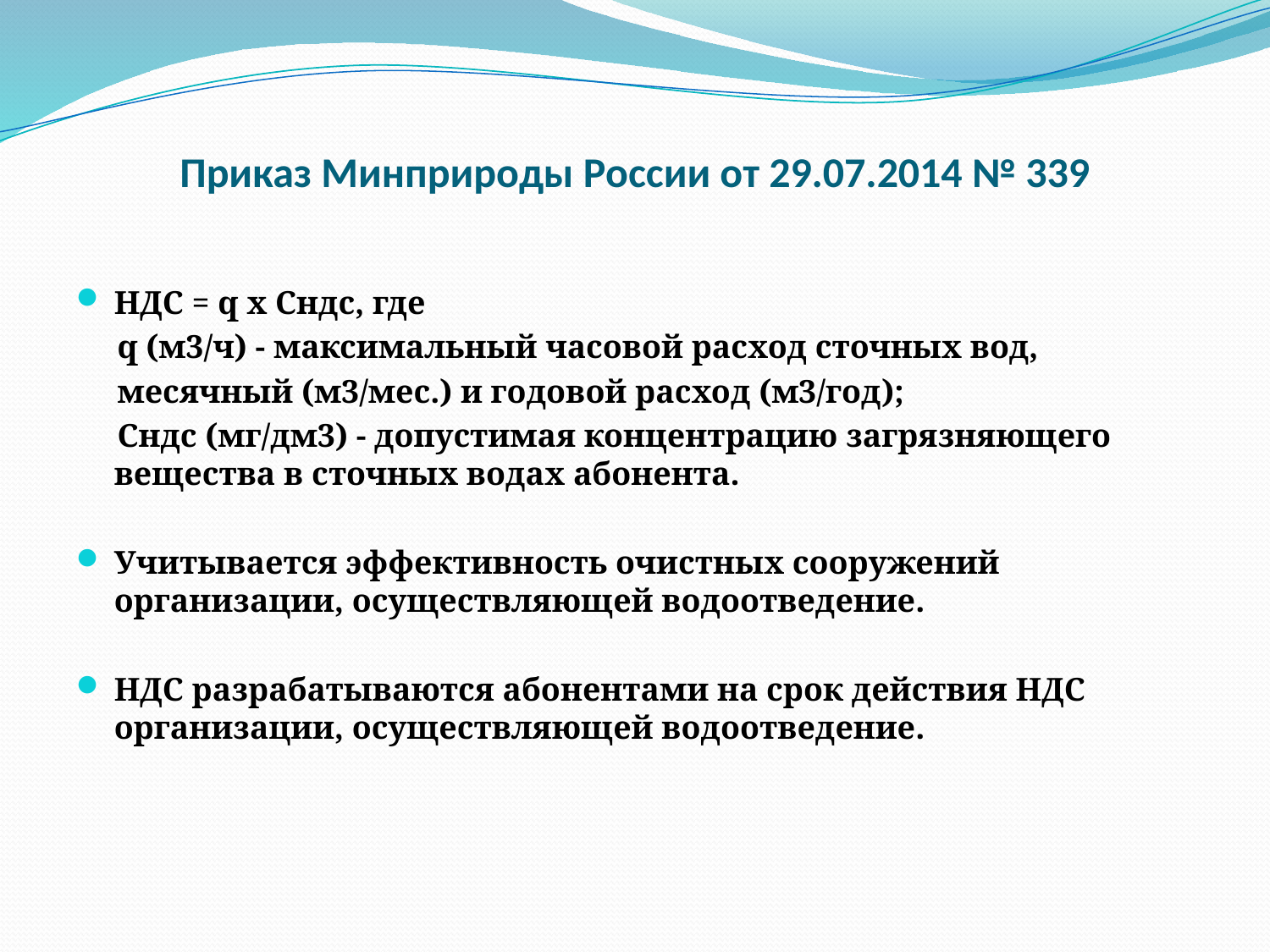

# Приказ Минприроды России от 29.07.2014 № 339
НДС = q x Cндс, где
     q (м3/ч) - максимальный часовой расход сточных вод,
     месячный (м3/мес.) и годовой расход (м3/год);
     Cндс (мг/дм3) - допустимая концентрацию загрязняющего вещества в сточных водах абонента.

Учитывается эффективность очистных сооружений организации, осуществляющей водоотведение.

НДС разрабатываются абонентами на срок действия НДС организации, осуществляющей водоотведение.